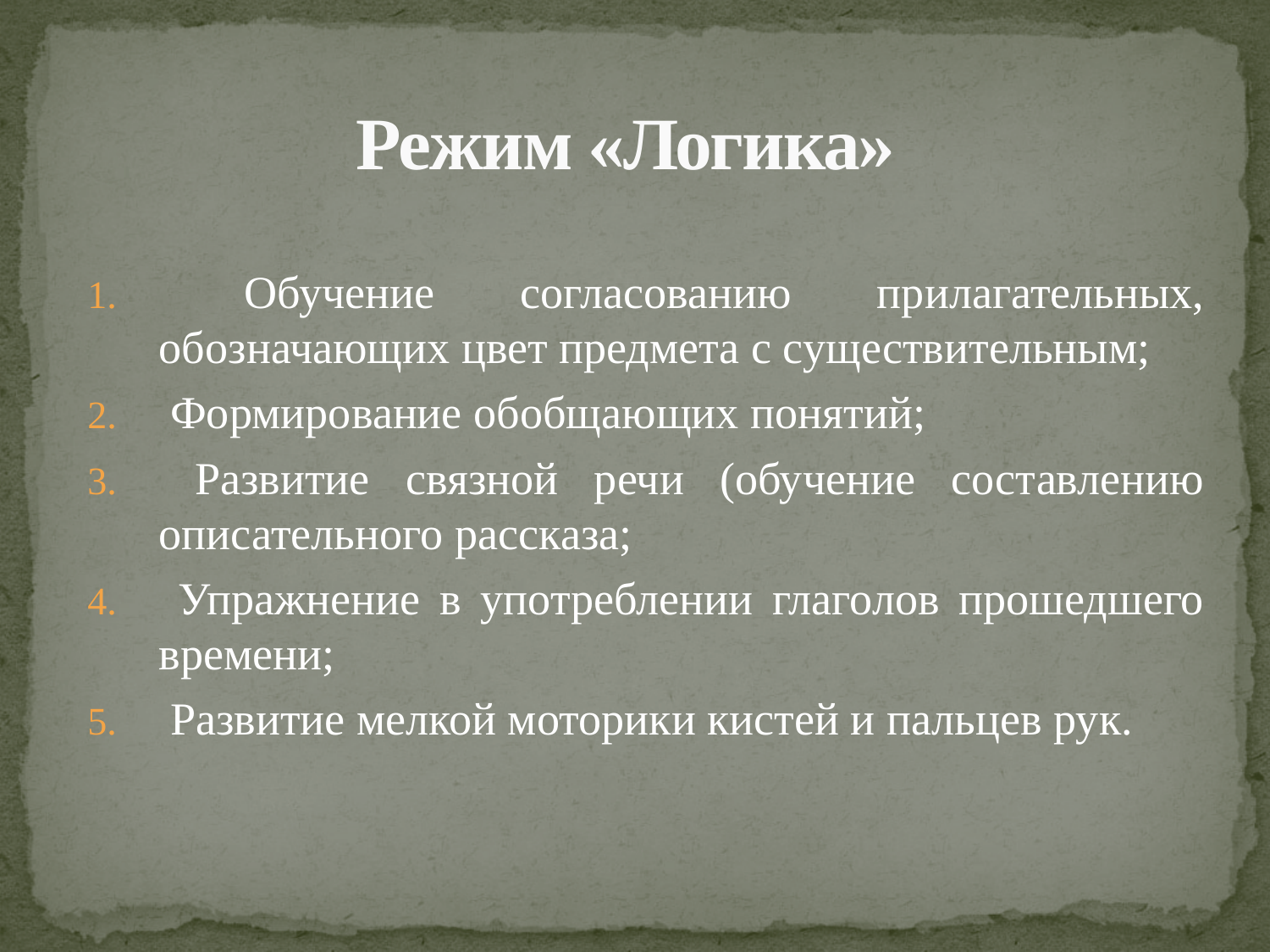

# Режим «Логика»
 Обучение согласованию прилагательных, обозначающих цвет предмета с существительным;
 Формирование обобщающих понятий;
 Развитие связной речи (обучение составлению описательного рассказа;
 Упражнение в употреблении глаголов прошедшего времени;
 Развитие мелкой моторики кистей и пальцев рук.